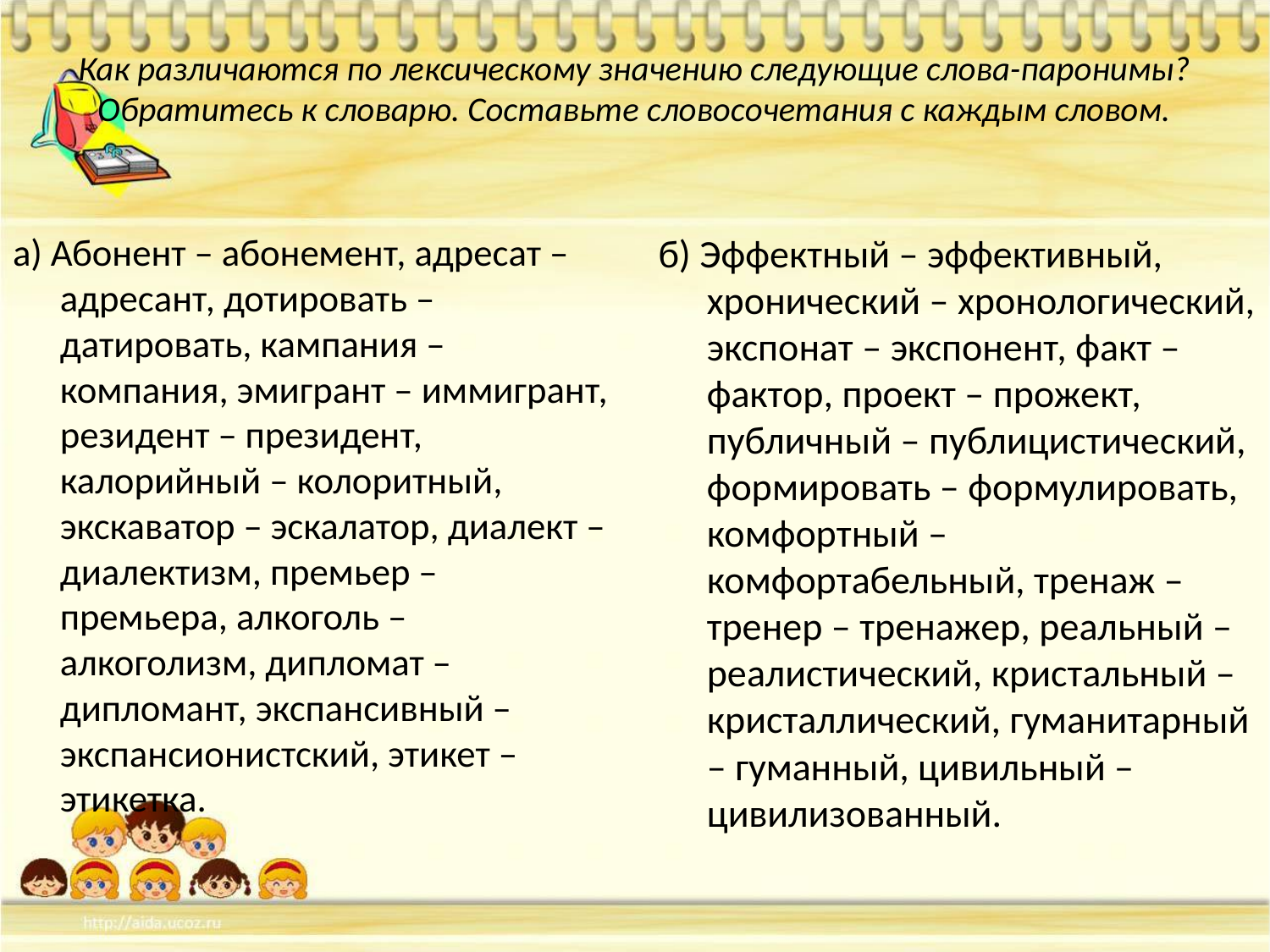

# Как различаются по лексическому значению следующие слова-паронимы? Обратитесь к словарю. Составьте словосочетания с каждым словом.
а) Абонент – абонемент, адресат – адресант, дотировать – датировать, кампания – компания, эмигрант – иммигрант, резидент – президент, калорийный – колоритный, экскаватор – эскалатор, диалект – диалектизм, премьер – премьера, алкоголь – алкоголизм, дипломат – дипломант, экспансивный – экспансионистский, этикет – этикетка.

б) Эффектный – эффективный, хронический – хронологический, экспонат – экспонент, факт – фактор, проект – прожект, публичный – публицистический, формировать – формулировать, комфортный – комфортабельный, тренаж – тренер – тренажер, реальный – реалистический, кристальный – кристаллический, гуманитарный – гуманный, цивильный – цивилизованный.